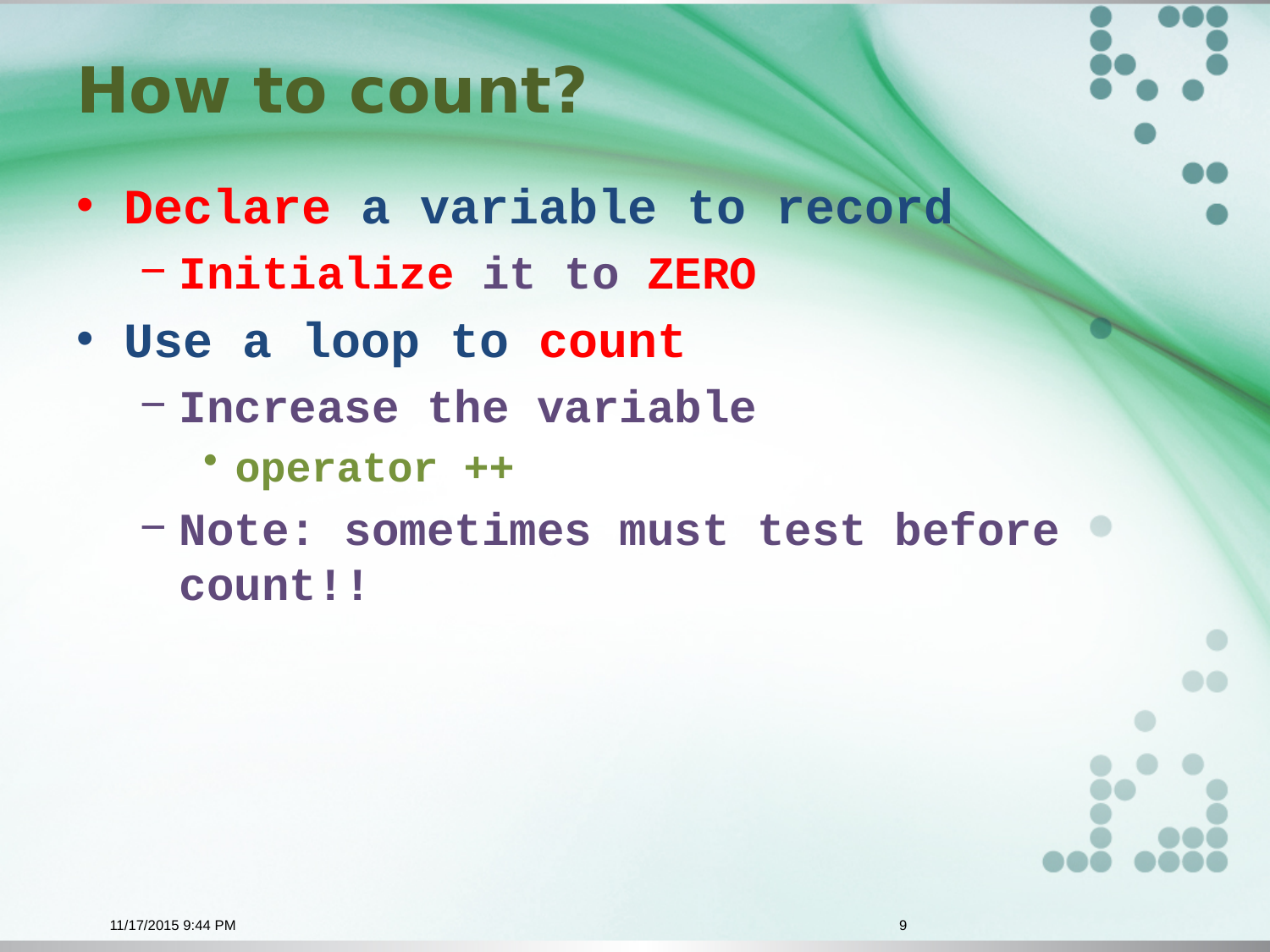

# How to count?
Declare a variable to record
Initialize it to ZERO
Use a loop to count
Increase the variable
operator ++
Note: sometimes must test before count!!
11/17/2015 9:44 PM
9